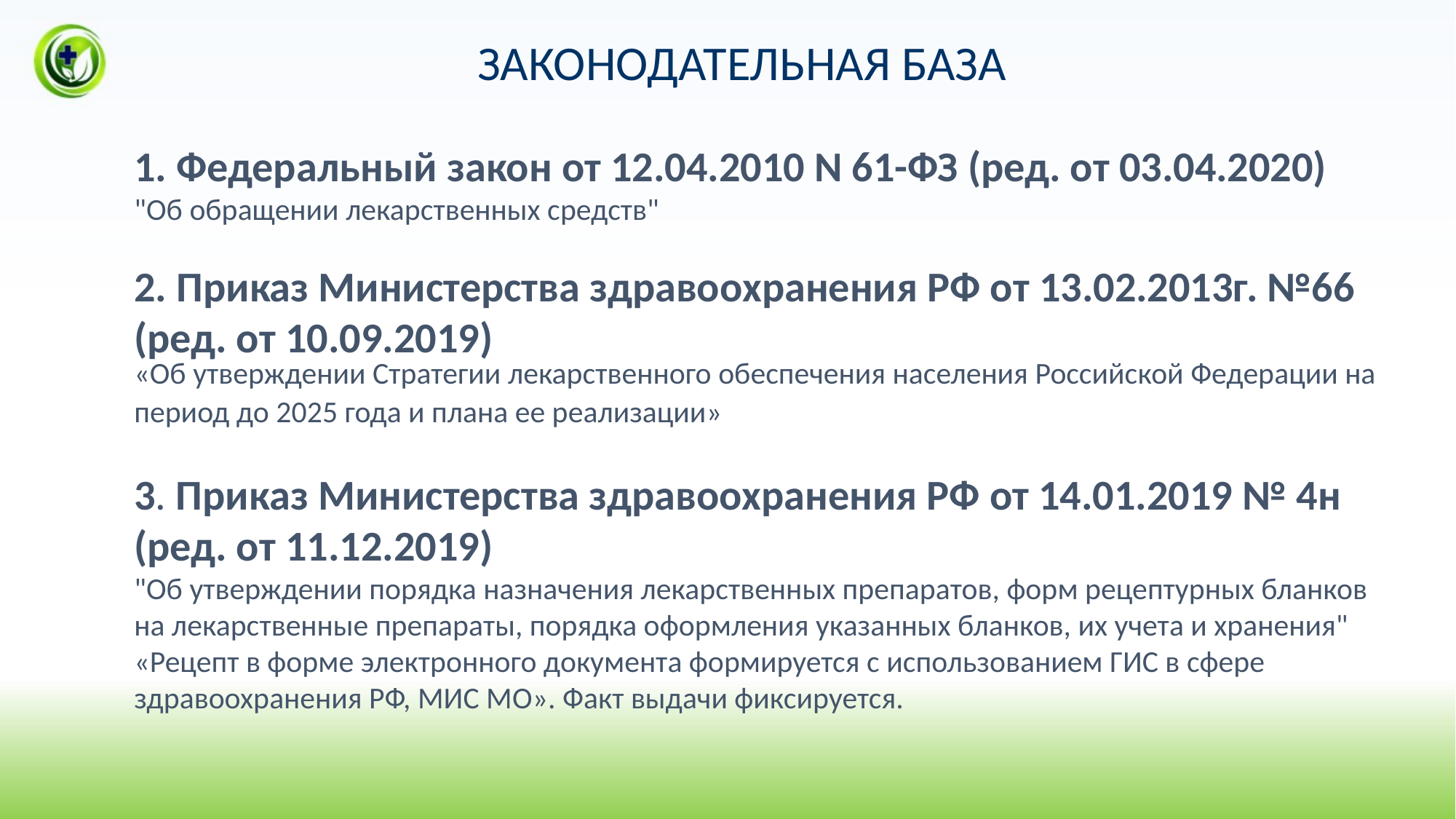

ЗАКОНОДАТЕЛЬНАЯ БАЗА
1. Федеральный закон от 12.04.2010 N 61-ФЗ (ред. от 03.04.2020)
"Об обращении лекарственных средств"

2. Приказ Министерства здравоохранения РФ от 13.02.2013г. №66 (ред. от 10.09.2019)
«Об утверждении Стратегии лекарственного обеспечения населения Российской Федерации на период до 2025 года и плана ее реализации»

3. Приказ Министерства здравоохранения РФ от 14.01.2019 № 4н (ред. от 11.12.2019)
"Об утверждении порядка назначения лекарственных препаратов, форм рецептурных бланков на лекарственные препараты, порядка оформления указанных бланков, их учета и хранения" «Рецепт в форме электронного документа формируется с использованием ГИС в сфере здравоохранения РФ, МИС МО». Факт выдачи фиксируется.